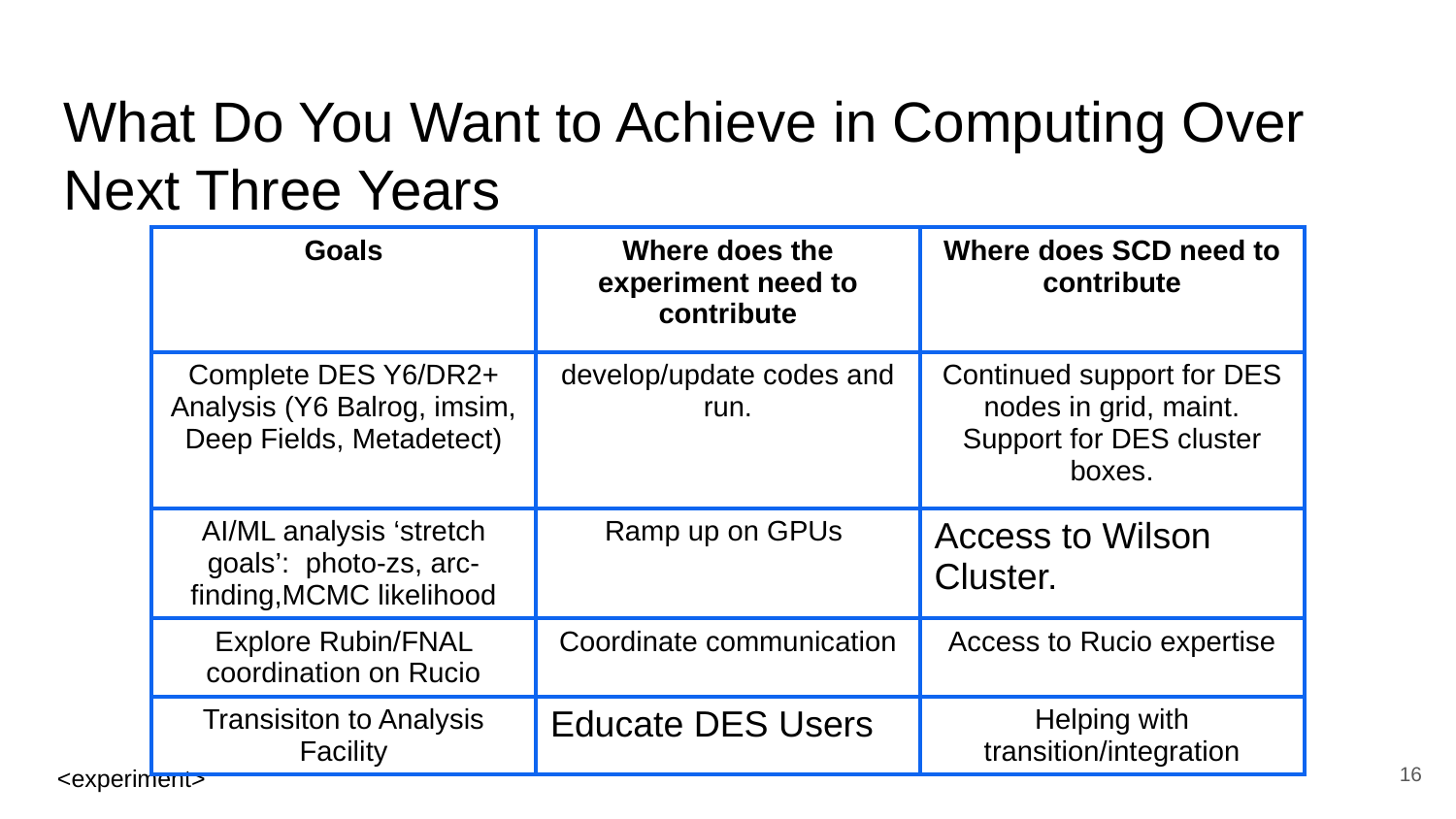

What Do You Want to Achieve in Computing Over Next Three Years
| Goals | Where does the experiment need to contribute | Where does SCD need to contribute |
| --- | --- | --- |
| Complete DES Y6/DR2+ Analysis (Y6 Balrog, imsim, Deep Fields, Metadetect) | develop/update codes and run. | Continued support for DES nodes in grid, maint. Support for DES cluster boxes. |
| AI/ML analysis ‘stretch goals’: photo-zs, arc-finding,MCMC likelihood | Ramp up on GPUs | Access to Wilson Cluster. |
| Explore Rubin/FNAL coordination on Rucio | Coordinate communication | Access to Rucio expertise |
| Transisiton to Analysis Facility | Educate DES Users | Helping with transition/integration |
16